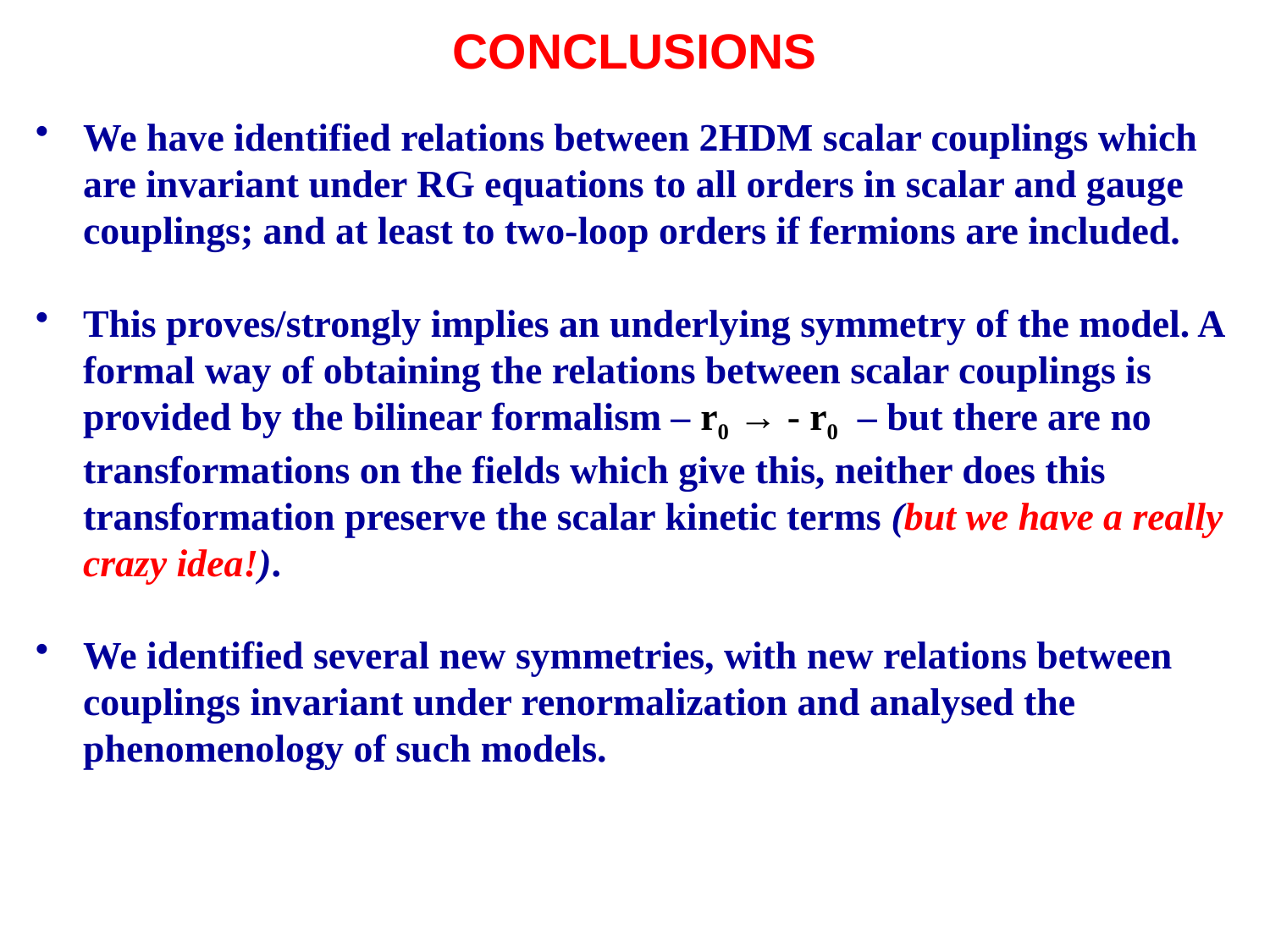

CONCLUSIONS
We have identified relations between 2HDM scalar couplings which are invariant under RG equations to all orders in scalar and gauge couplings; and at least to two-loop orders if fermions are included.

This proves/strongly implies an underlying symmetry of the model. A formal way of obtaining the relations between scalar couplings is provided by the bilinear formalism – r0 → - r0  – but there are no transformations on the fields which give this, neither does this transformation preserve the scalar kinetic terms (but we have a really crazy idea!).

We identified several new symmetries, with new relations between couplings invariant under renormalization and analysed the phenomenology of such models.